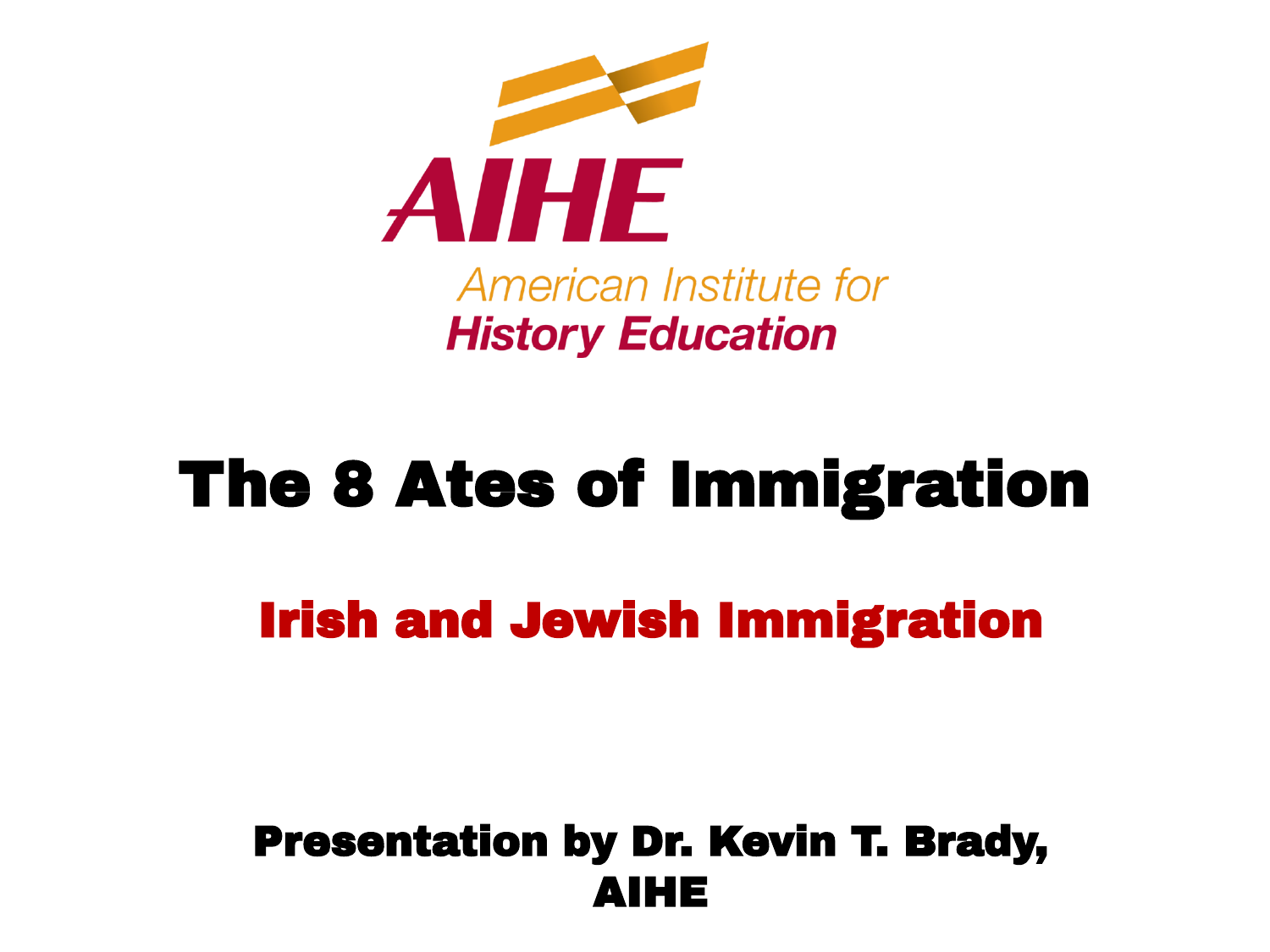

# The 8 Ates of Immigration

Irish and Jewish Immigration

Presentation by Dr. Kevin T. Brady, AIHE